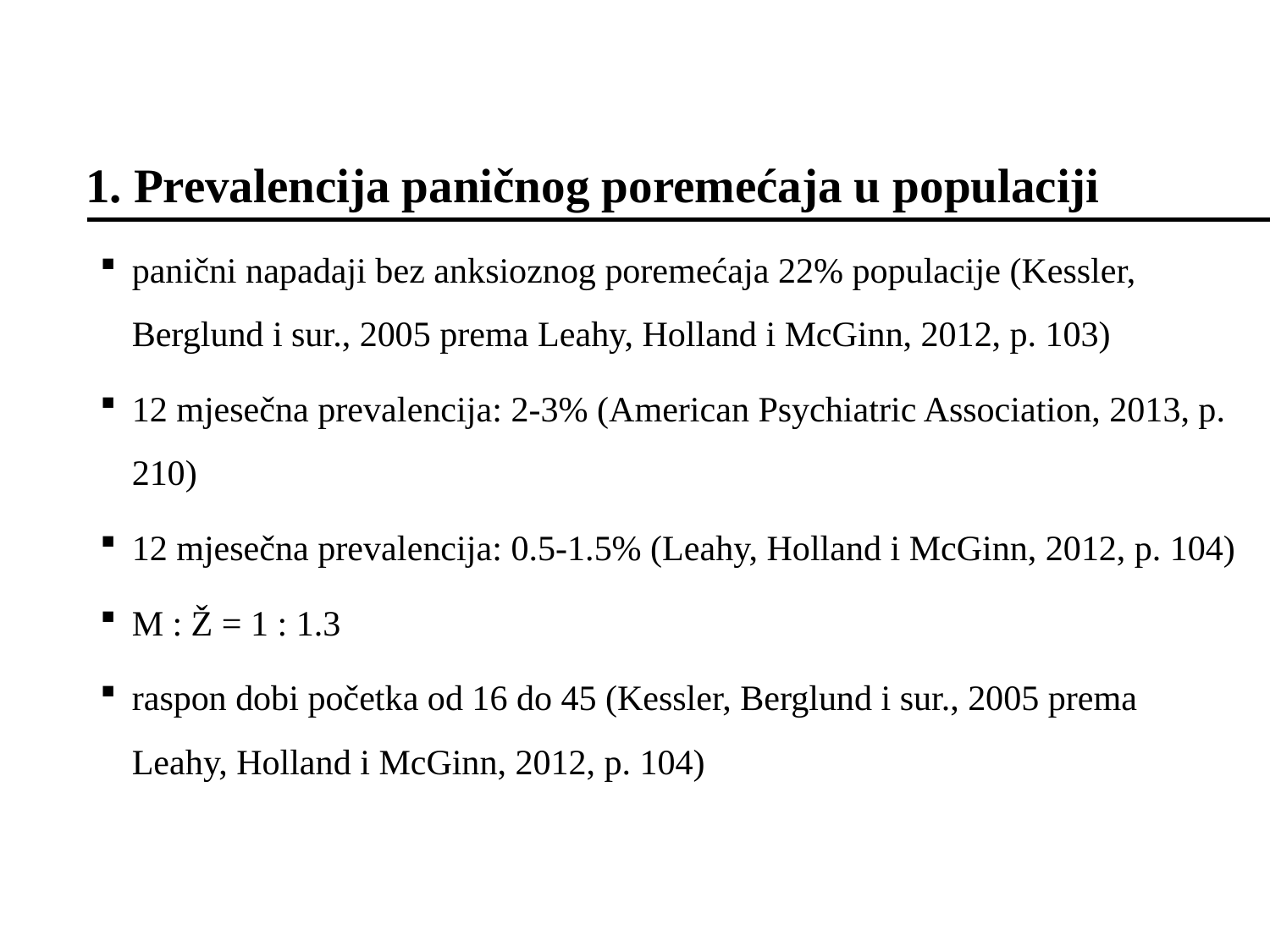

# 1. Prevalencija paničnog poremećaja u populaciji
panični napadaji bez anksioznog poremećaja 22% populacije (Kessler, Berglund i sur., 2005 prema Leahy, Holland i McGinn, 2012, p. 103)
12 mjesečna prevalencija: 2-3% (American Psychiatric Association, 2013, p. 210)
12 mjesečna prevalencija: 0.5-1.5% (Leahy, Holland i McGinn, 2012, p. 104)
M : Ž = 1 : 1.3
raspon dobi početka od 16 do 45 (Kessler, Berglund i sur., 2005 prema Leahy, Holland i McGinn, 2012, p. 104)